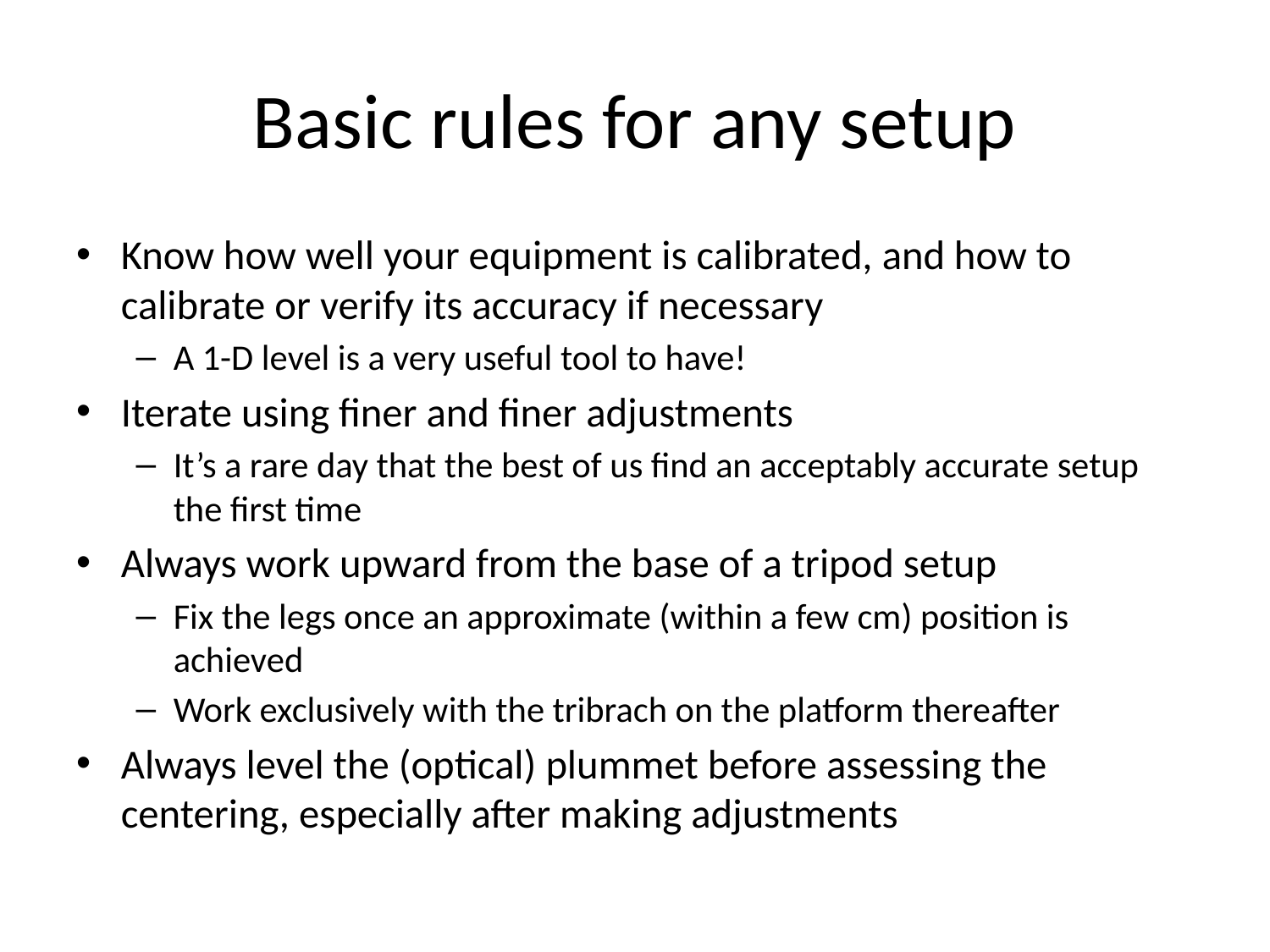

# Basic rules for any setup
Know how well your equipment is calibrated, and how to calibrate or verify its accuracy if necessary
A 1-D level is a very useful tool to have!
Iterate using finer and finer adjustments
It’s a rare day that the best of us find an acceptably accurate setup the first time
Always work upward from the base of a tripod setup
Fix the legs once an approximate (within a few cm) position is achieved
Work exclusively with the tribrach on the platform thereafter
Always level the (optical) plummet before assessing the centering, especially after making adjustments